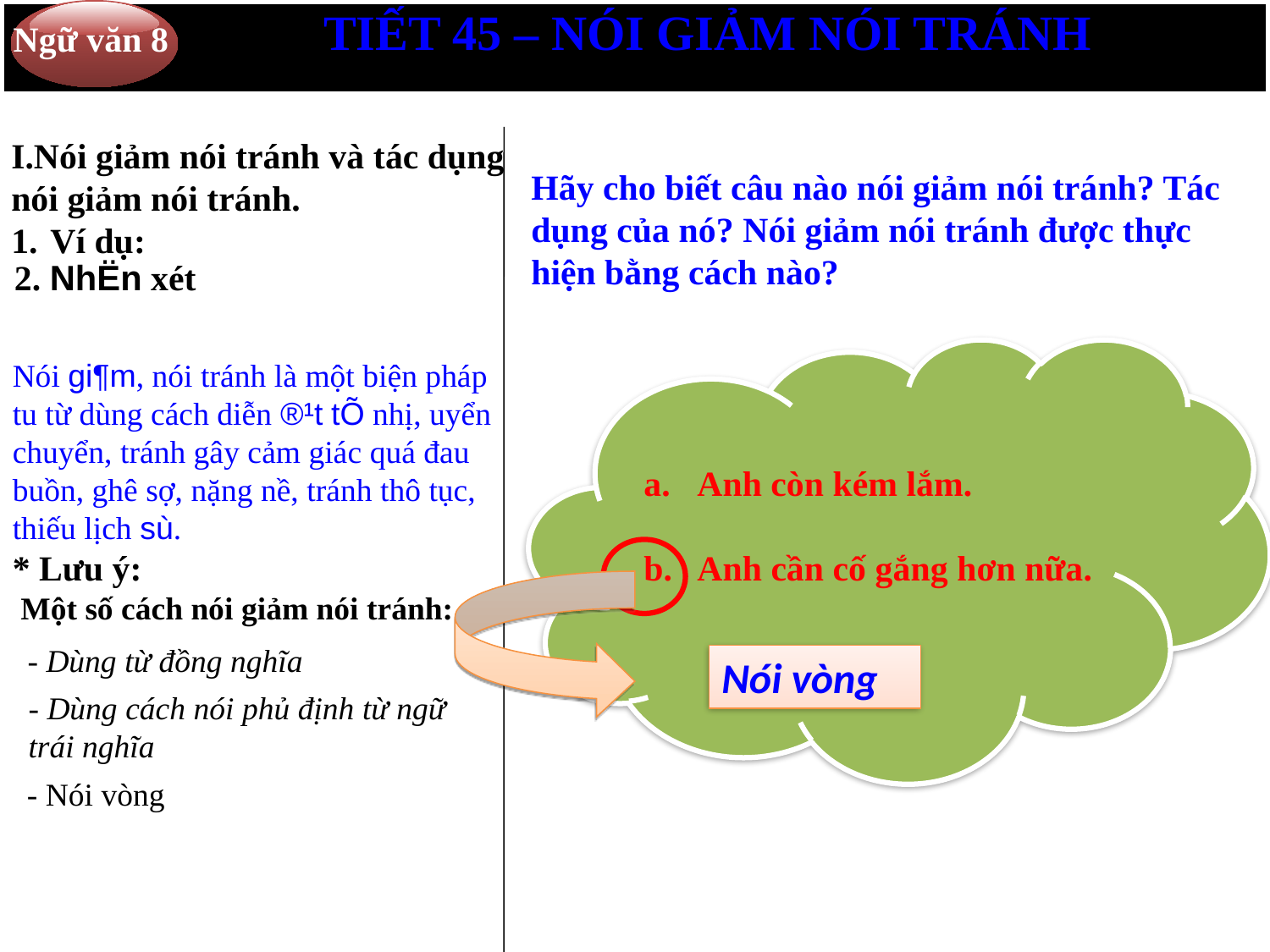

TIẾT 45 – NÓI GIẢM NÓI TRÁNH
Ngữ văn 8
Ngữ văn 8
I.Nói giảm nói tránh và tác dụng
nói giảm nói tránh.
 Ví dụ:
Hãy cho biết câu nào nói giảm nói tránh? Tác dụng của nó? Nói giảm nói tránh được thực hiện bằng cách nào?
2. NhËn xét
a.   Anh còn kém lắm.

b.   Anh cần cố gắng hơn nữa.

Nói gi¶m, nói tránh là một biện pháp tu từ dùng cách diễn ®¹t tÕ nhị, uyển chuyển, tránh gây cảm giác quá đau buồn, ghê sợ, nặng nề, tránh thô tục, thiếu lịch sù.
* Lưu ý:
 Một số cách nói giảm nói tránh:

- Dùng từ đồng nghĩa
Nói vòng
- Dùng cách nói phủ định từ ngữ
trái nghĩa
- Nói vòng